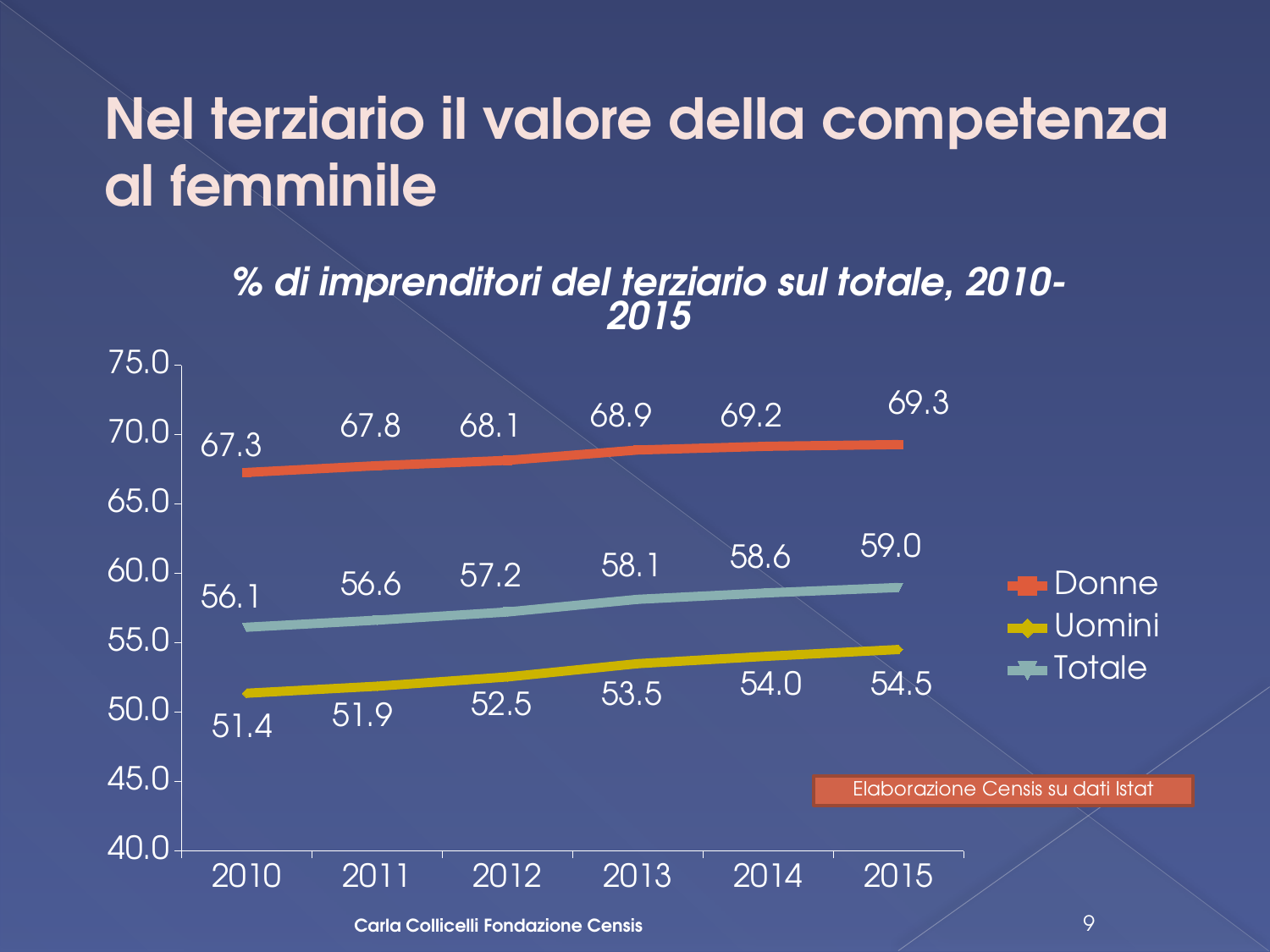

# Nel terziario il valore della competenza al femminile

### Chart: % di imprenditori del terziario sul totale, 2010-2015

| Category | Donne | Uomini | Totale |
|---|---|---|---|
| 2010 | 67.27320838718406 | 51.36032274339535 | 56.11705669476991 |
| 2011 | 67.75871383062447 | 51.86382691721059 | 56.62533644850124 |
| 2012 | 68.14613728554835 | 52.53402931636043 | 57.21563709273412 |
| 2013 | 68.88911831032142 | 53.492093548601424 | 58.12496852217745 |
| 2014 | 69.16041912182732 | 54.02799786909539 | 58.59496636526031 |
| 2015 | 69.28341711631558 | 54.50940519251881 | 58.98165681687304 |
Carla Collicelli Fondazione Censis
9